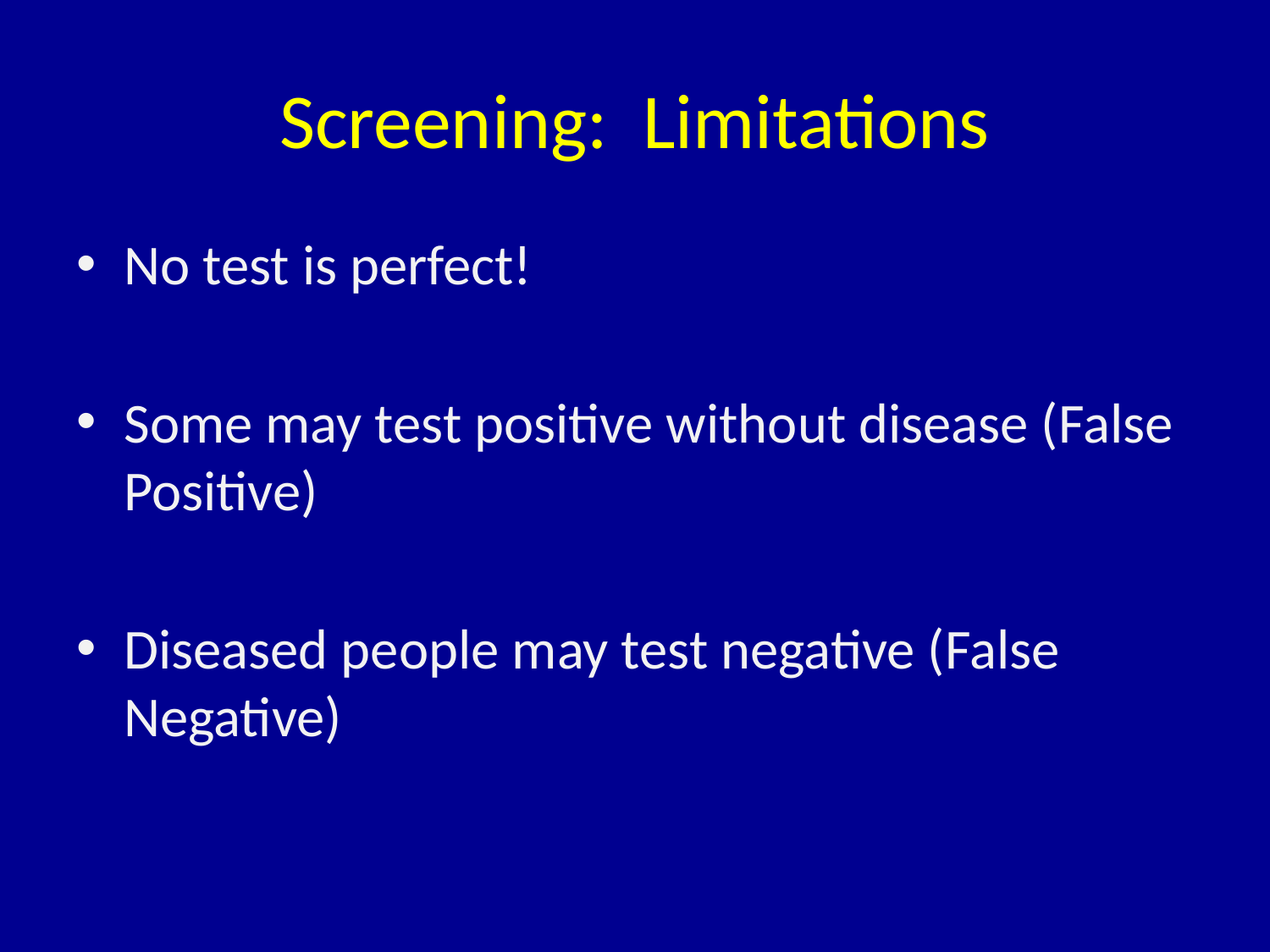

# Screening:  Limitations
No test is perfect!

Some may test positive without disease (False Positive)

Diseased people may test negative (False Negative)